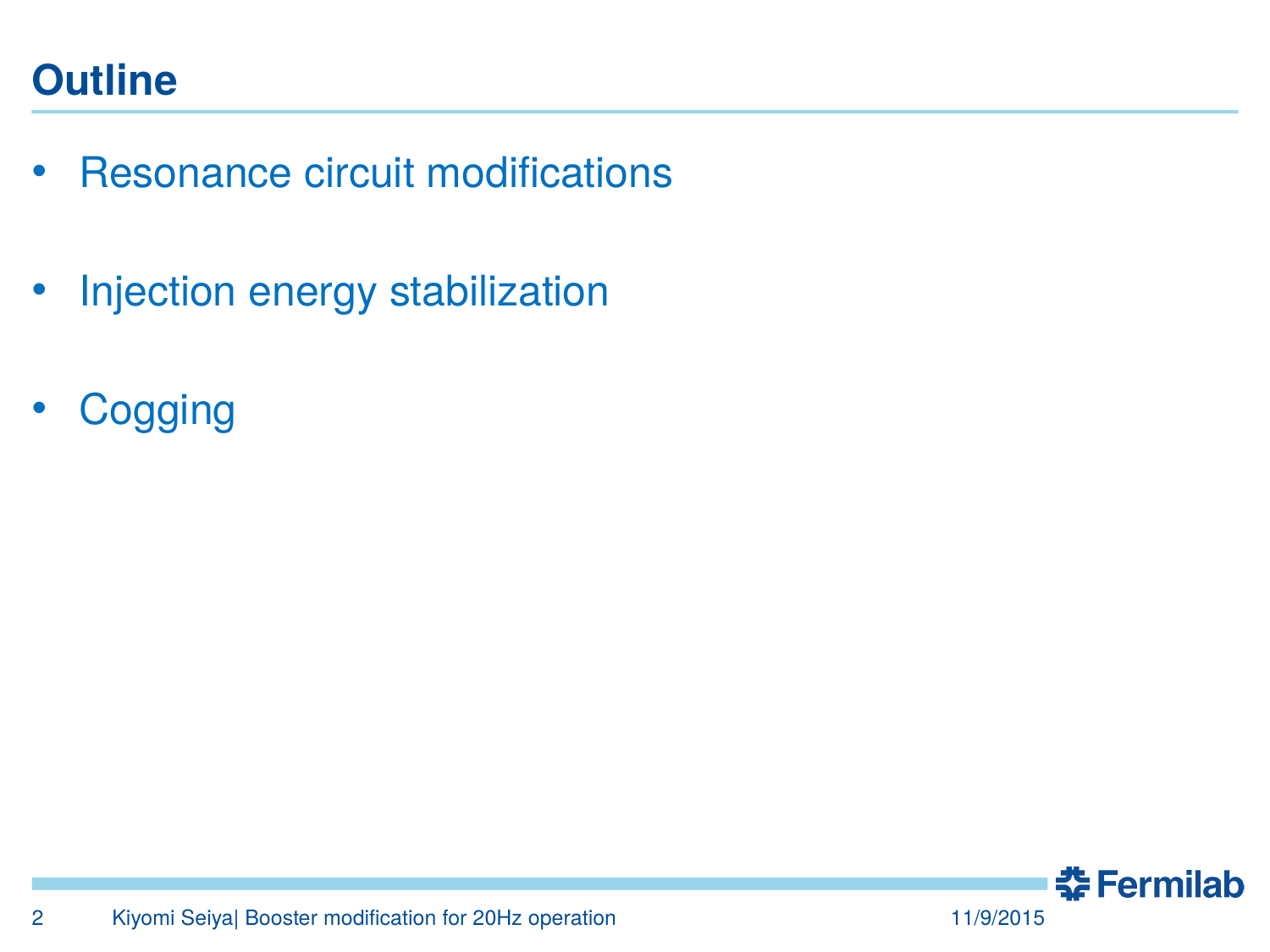

# Outline
Resonance circuit modifications

Injection energy stabilization

Cogging

2
Kiyomi Seiya| Booster modification for 20Hz operation
11/9/2015